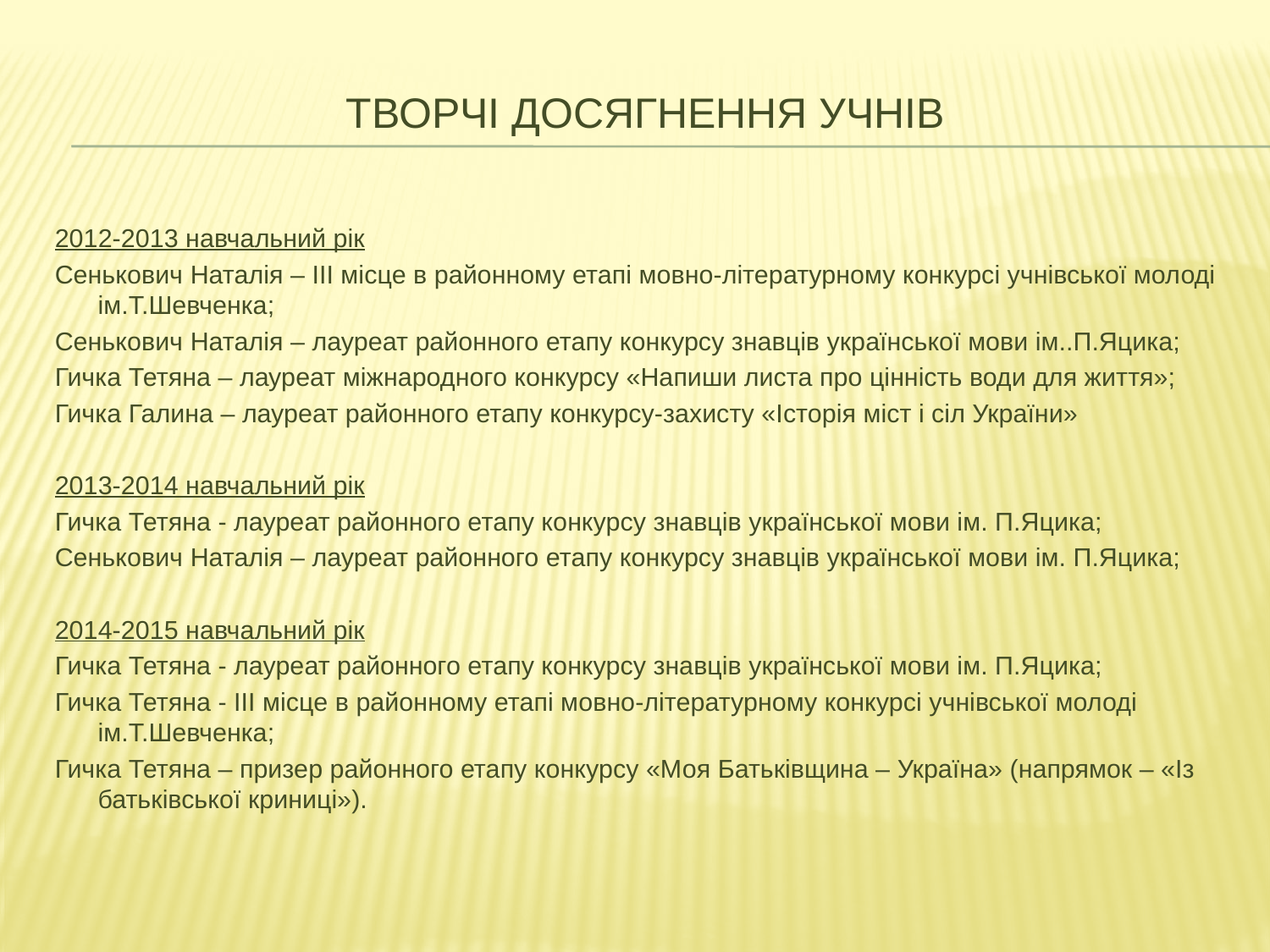

# Творчі досягнення учнів
2012-2013 навчальний рік
Сенькович Наталія – ІІІ місце в районному етапі мовно-літературному конкурсі учнівської молоді ім.Т.Шевченка;
Сенькович Наталія – лауреат районного етапу конкурсу знавців української мови ім..П.Яцика;
Гичка Тетяна – лауреат міжнародного конкурсу «Напиши листа про цінність води для життя»;
Гичка Галина – лауреат районного етапу конкурсу-захисту «Історія міст і сіл України»

2013-2014 навчальний рік
Гичка Тетяна - лауреат районного етапу конкурсу знавців української мови ім. П.Яцика;
Сенькович Наталія – лауреат районного етапу конкурсу знавців української мови ім. П.Яцика;

2014-2015 навчальний рік
Гичка Тетяна - лауреат районного етапу конкурсу знавців української мови ім. П.Яцика;
Гичка Тетяна - ІІІ місце в районному етапі мовно-літературному конкурсі учнівської молоді ім.Т.Шевченка;
Гичка Тетяна – призер районного етапу конкурсу «Моя Батьківщина – Україна» (напрямок – «Із батьківської криниці»).